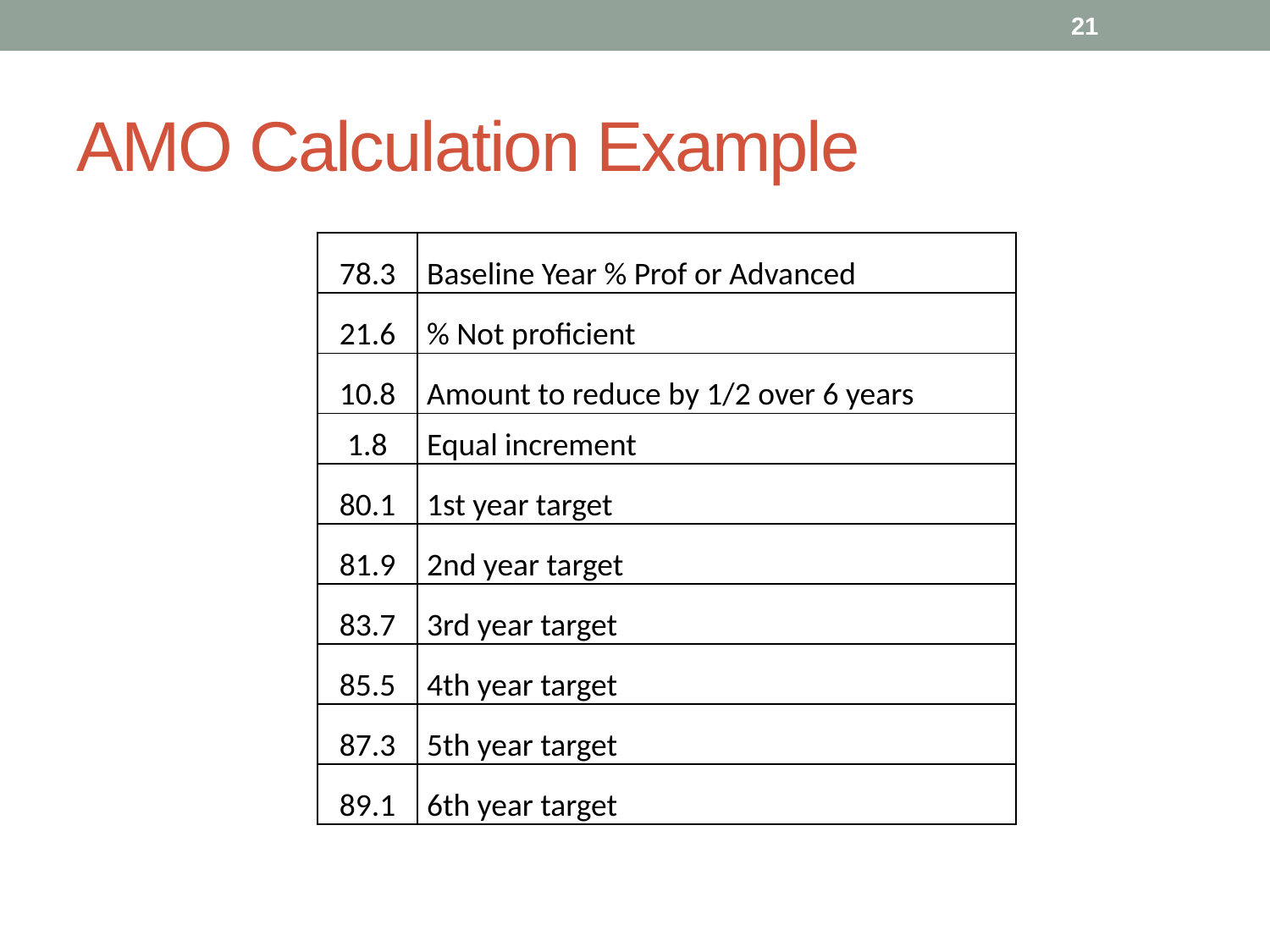

21
# AMO Calculation Example
|  |  |
| --- | --- |
| 78.3 | Baseline Year % Prof or Advanced |
| 21.6 | % Not proficient |
| 10.8 | Amount to reduce by 1/2 over 6 years |
| 1.8 | Equal increment |
| 80.1 | 1st year target |
| 81.9 | 2nd year target |
| 83.7 | 3rd year target |
| 85.5 | 4th year target |
| 87.3 | 5th year target |
| 89.1 | 6th year target |